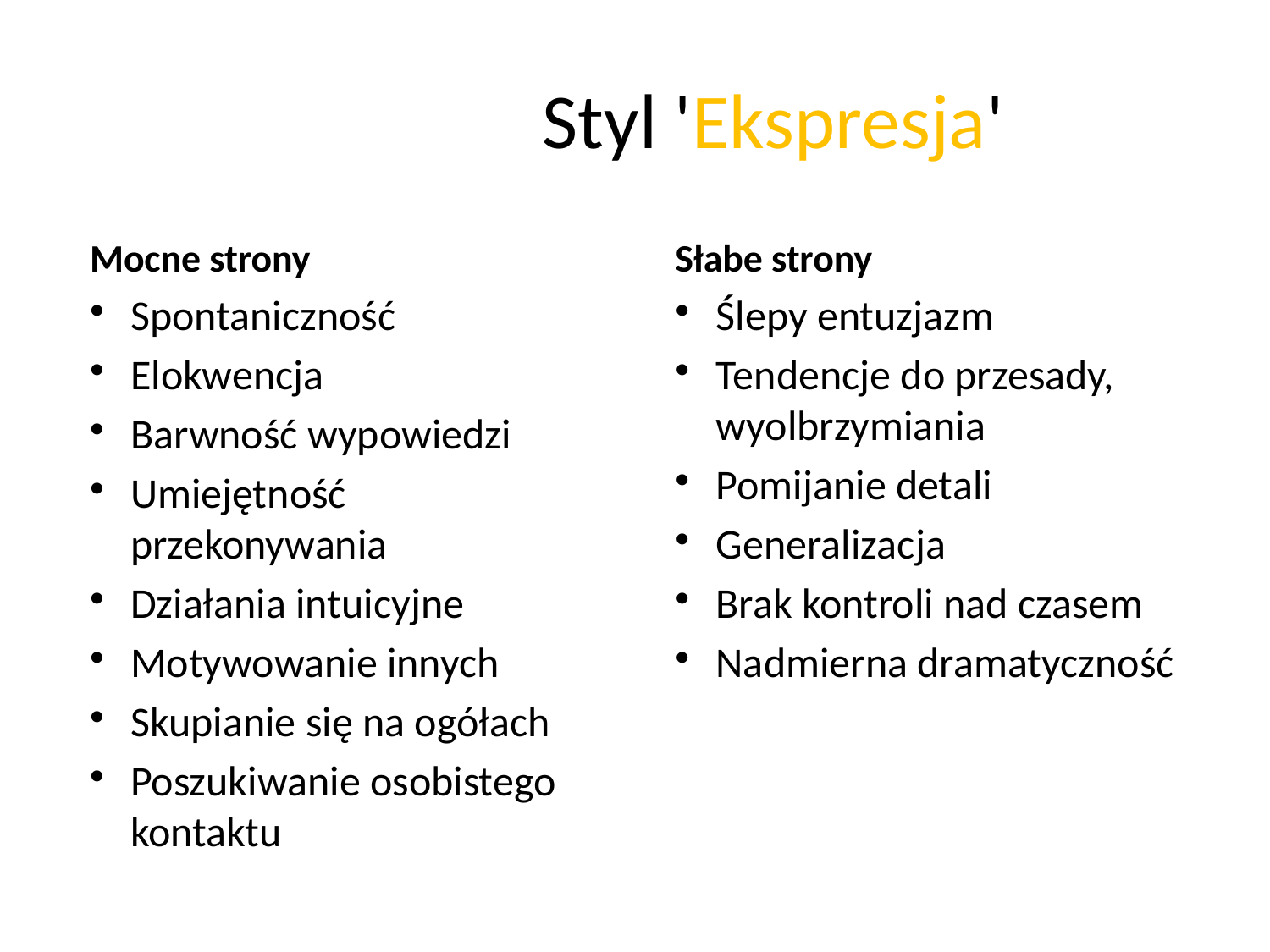

Styl 'Ekspresja'
Mocne strony
Spontaniczność
Elokwencja
Barwność wypowiedzi
Umiejętność przekonywania
Działania intuicyjne
Motywowanie innych
Skupianie się na ogółach
Poszukiwanie osobistego kontaktu
Słabe strony
Ślepy entuzjazm
Tendencje do przesady, wyolbrzymiania
Pomijanie detali
Generalizacja
Brak kontroli nad czasem
Nadmierna dramatyczność